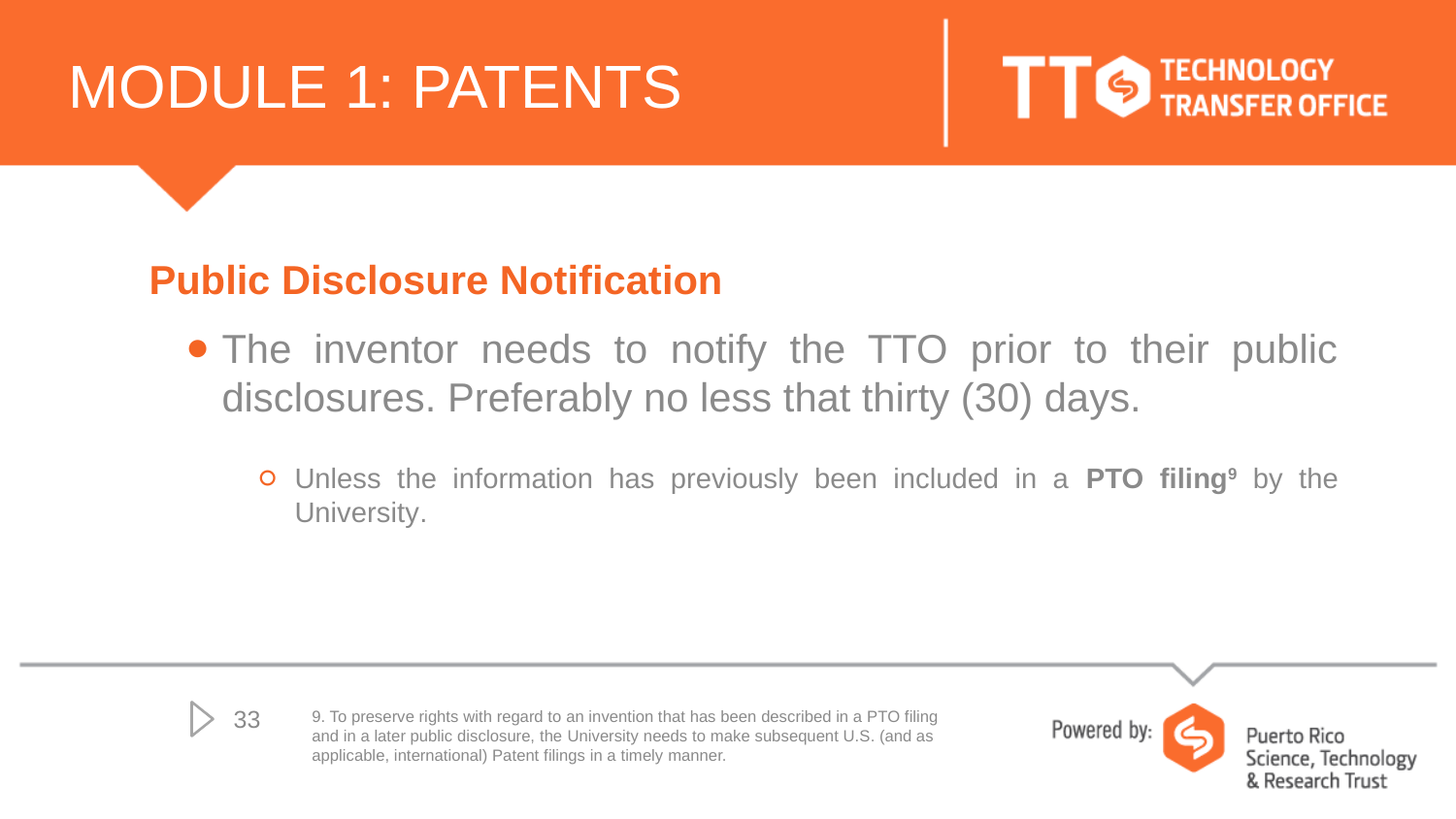

# MODULE 1: PATENTS
Public Disclosure Notification
The inventor needs to notify the TTO prior to their public disclosures. Preferably no less that thirty (30) days.
Unless the information has previously been included in a PTO filing9 by the University.

33
9. To preserve rights with regard to an invention that has been described in a PTO filing and in a later public disclosure, the University needs to make subsequent U.S. (and as applicable, international) Patent filings in a timely manner.